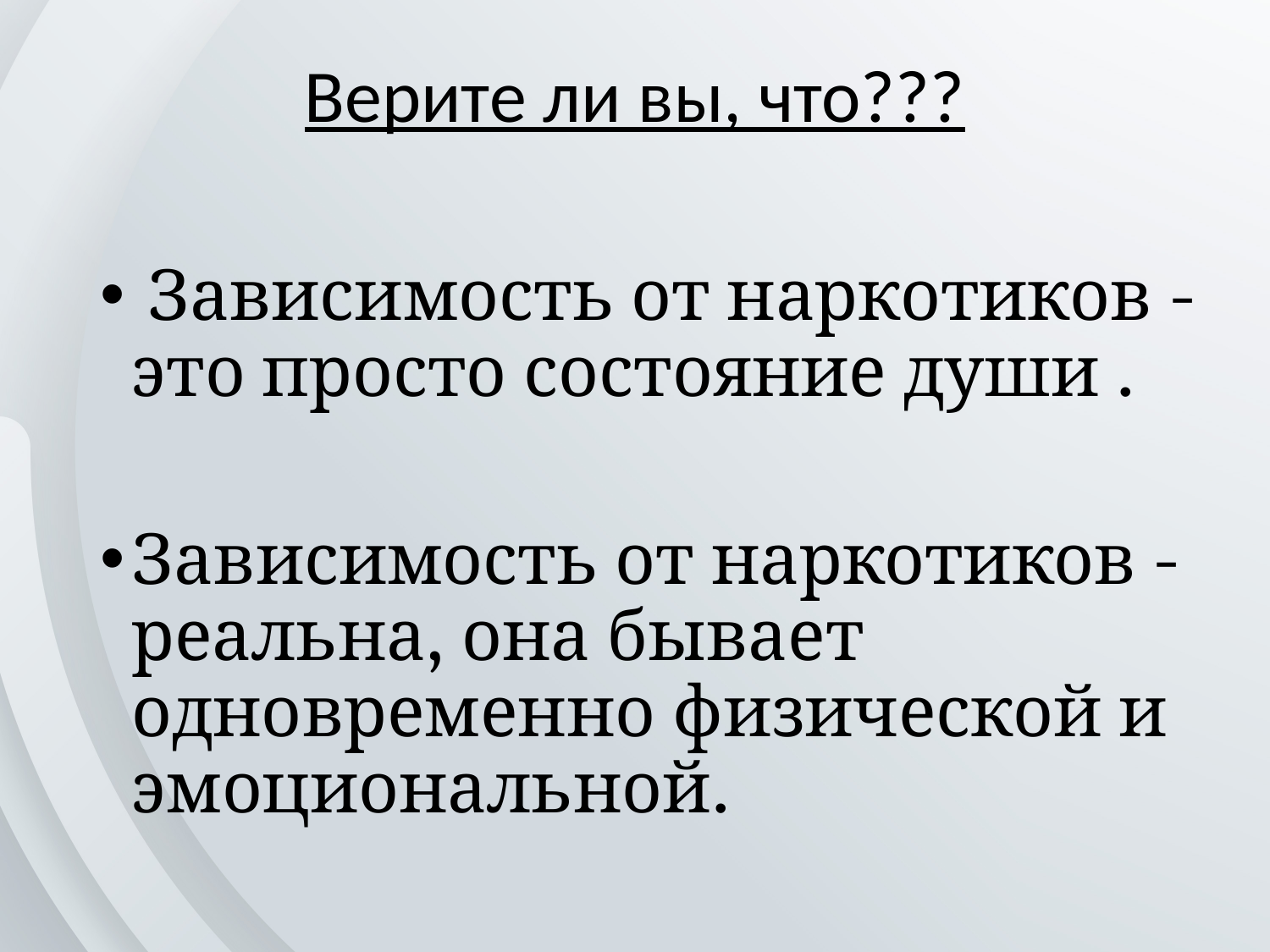

# Верите ли вы, что???
 Зависимость от наркотиков - это просто состояние души .

Зависимость от наркотиков - реальна, она бывает одновременно физической и эмоциональной.